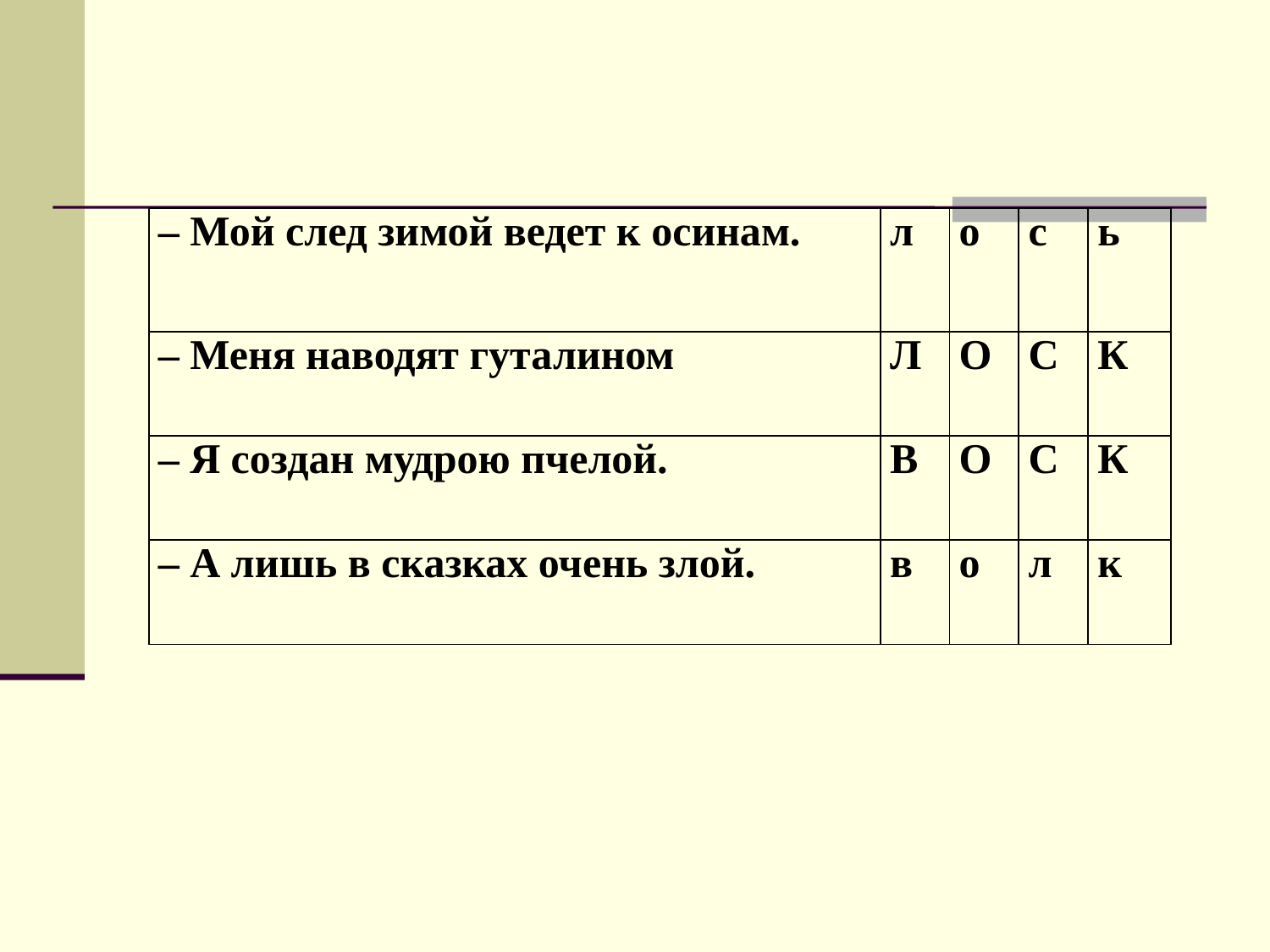

| – Мой след зимой ведет к осинам. | л | о | с | ь |
| --- | --- | --- | --- | --- |
| – Меня наводят гуталином | Л | О | С | К |
| – Я создан мудрою пчелой. | В | О | С | К |
| – А лишь в сказках очень злой. | в | о | л | к |